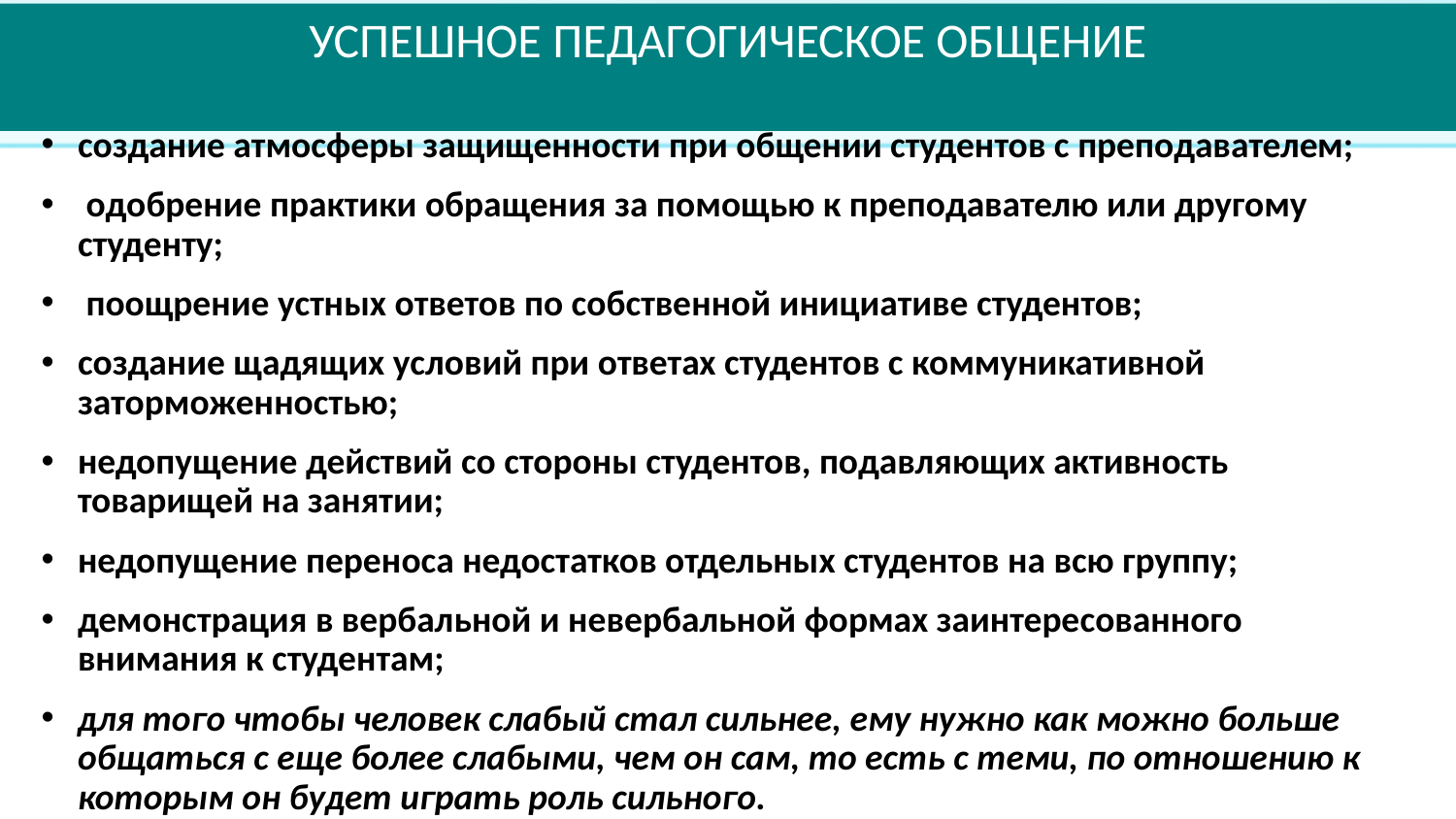

Успешное ПЕДАГОГИЧЕСКОЕ ОБЩЕНИЕ

создание атмосферы защищенности при общении студентов с преподавателем;
 одобрение практики обращения за помощью к преподавателю или другому студенту;
 поощрение устных ответов по собственной инициативе студентов;
создание щадящих условий при ответах студентов с коммуникативной
заторможенностью;
недопущение действий со стороны студентов, подавляющих активность
товарищей на занятии;
недопущение переноса недостатков отдельных студентов на всю группу;
демонстрация в вербальной и невербальной формах заинтересованного
внимания к студентам;
для того чтобы человек слабый стал сильнее, ему нужно как можно больше общаться с еще более слабыми, чем он сам, то есть с теми, по отношению к которым он будет играть роль сильного.